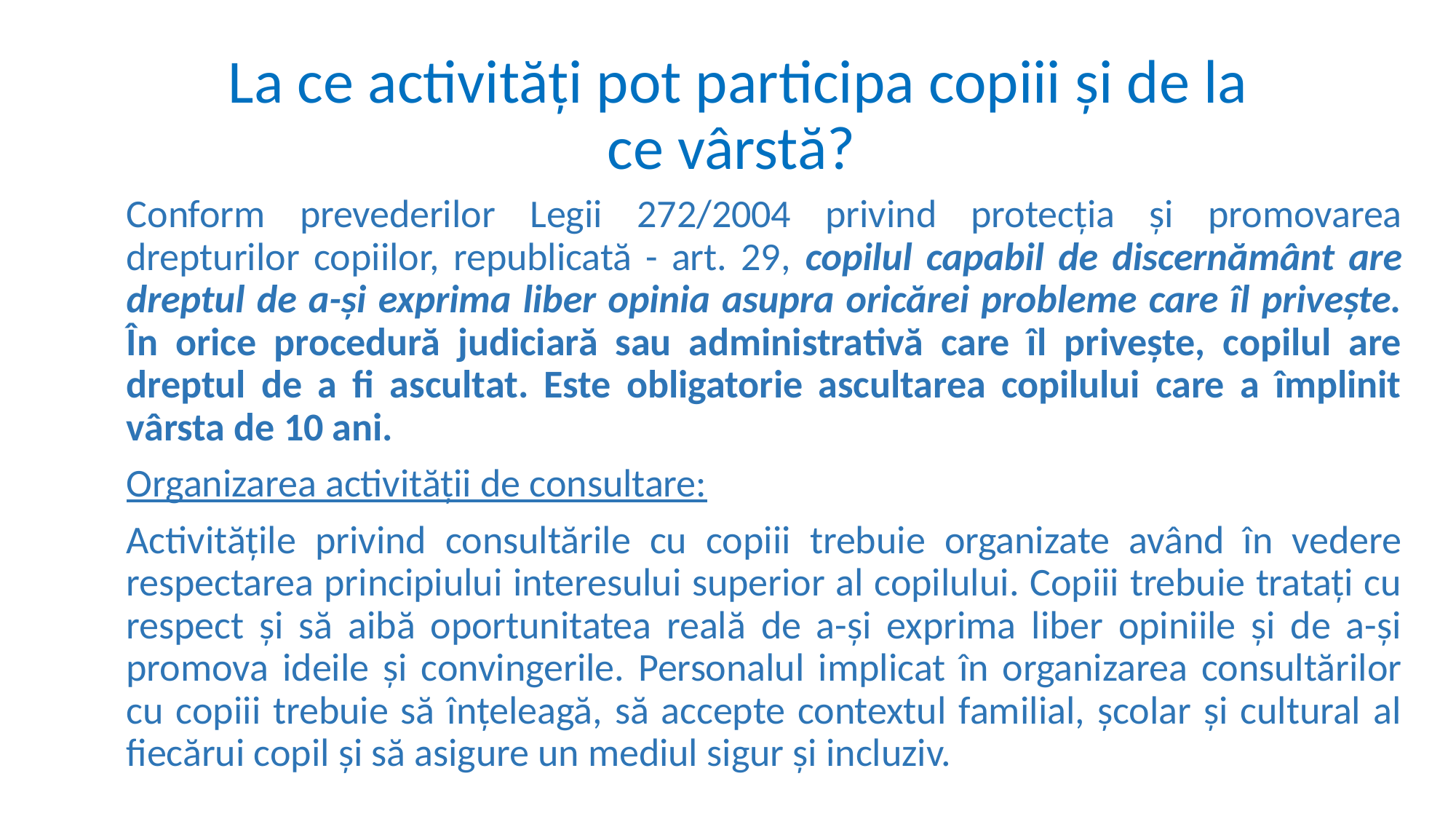

# La ce activități pot participa copiii și de la ce vârstă?
Conform prevederilor Legii 272/2004 privind protecția și promovarea drepturilor copiilor, republicată - art. 29, copilul capabil de discernământ are dreptul de a-și exprima liber opinia asupra oricărei probleme care îl privește. În orice procedură judiciară sau administrativă care îl privește, copilul are dreptul de a fi ascultat. Este obligatorie ascultarea copilului care a împlinit vârsta de 10 ani.
Organizarea activității de consultare:
Activitățile privind consultările cu copiii trebuie organizate având în vedere respectarea principiului interesului superior al copilului. Copiii trebuie tratați cu respect și să aibă oportunitatea reală de a-și exprima liber opiniile și de a-și promova ideile și convingerile. Personalul implicat în organizarea consultărilor cu copiii trebuie să înțeleagă, să accepte contextul familial, școlar și cultural al fiecărui copil și să asigure un mediul sigur și incluziv.